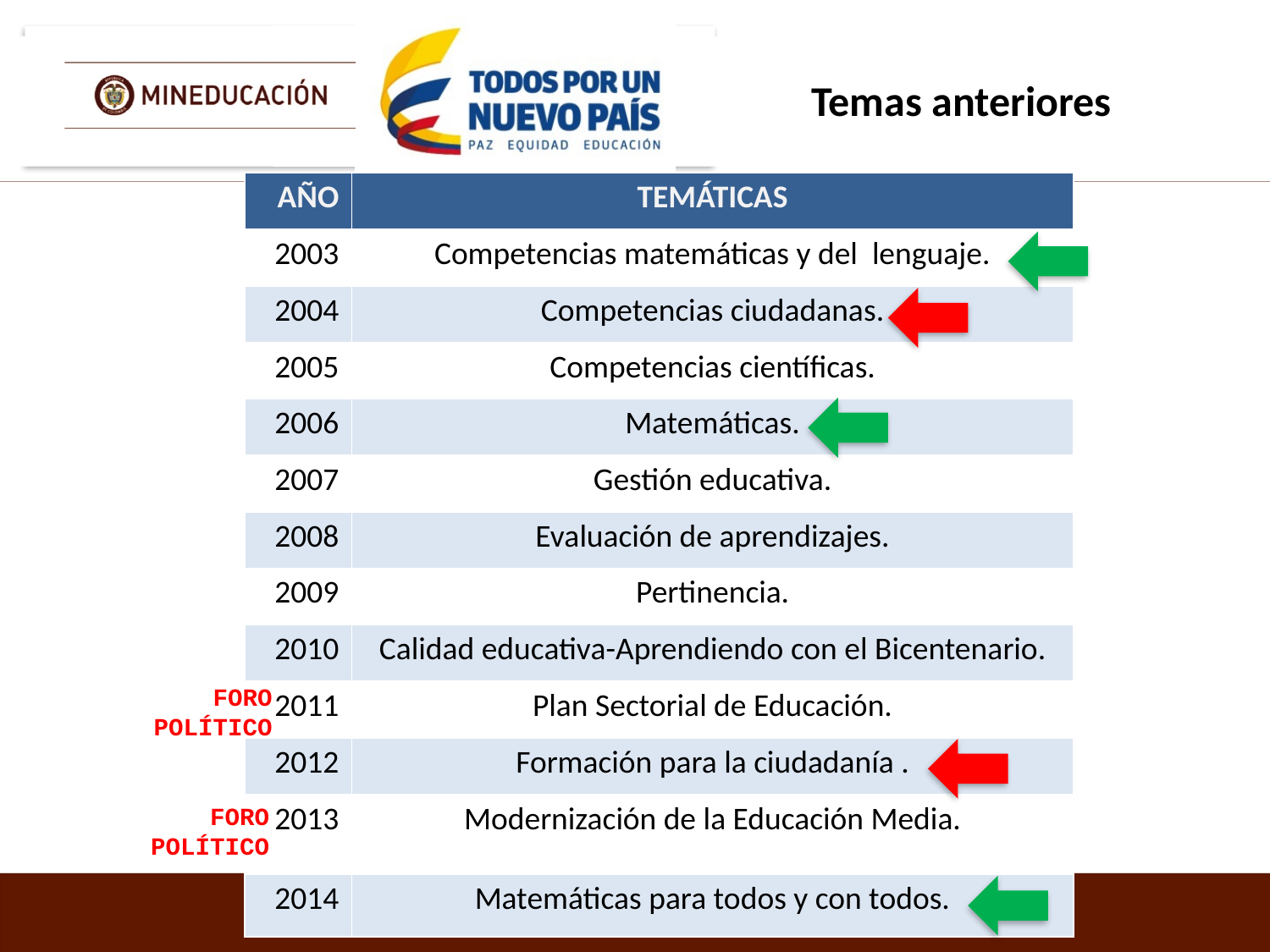

Temas anteriores
| AÑO | TEMÁTICAS |
| --- | --- |
| 2003 | Competencias matemáticas y del lenguaje. |
| 2004 | Competencias ciudadanas. |
| 2005 | Competencias científicas. |
| 2006 | Matemáticas. |
| 2007 | Gestión educativa. |
| 2008 | Evaluación de aprendizajes. |
| 2009 | Pertinencia. |
| 2010 | Calidad educativa-Aprendiendo con el Bicentenario. |
| 2011 | Plan Sectorial de Educación. |
| 2012 | Formación para la ciudadanía . |
| 2013 | Modernización de la Educación Media. |
| 2014 | Matemáticas para todos y con todos. |

FORO POLÍTICO

FORO POLÍTICO